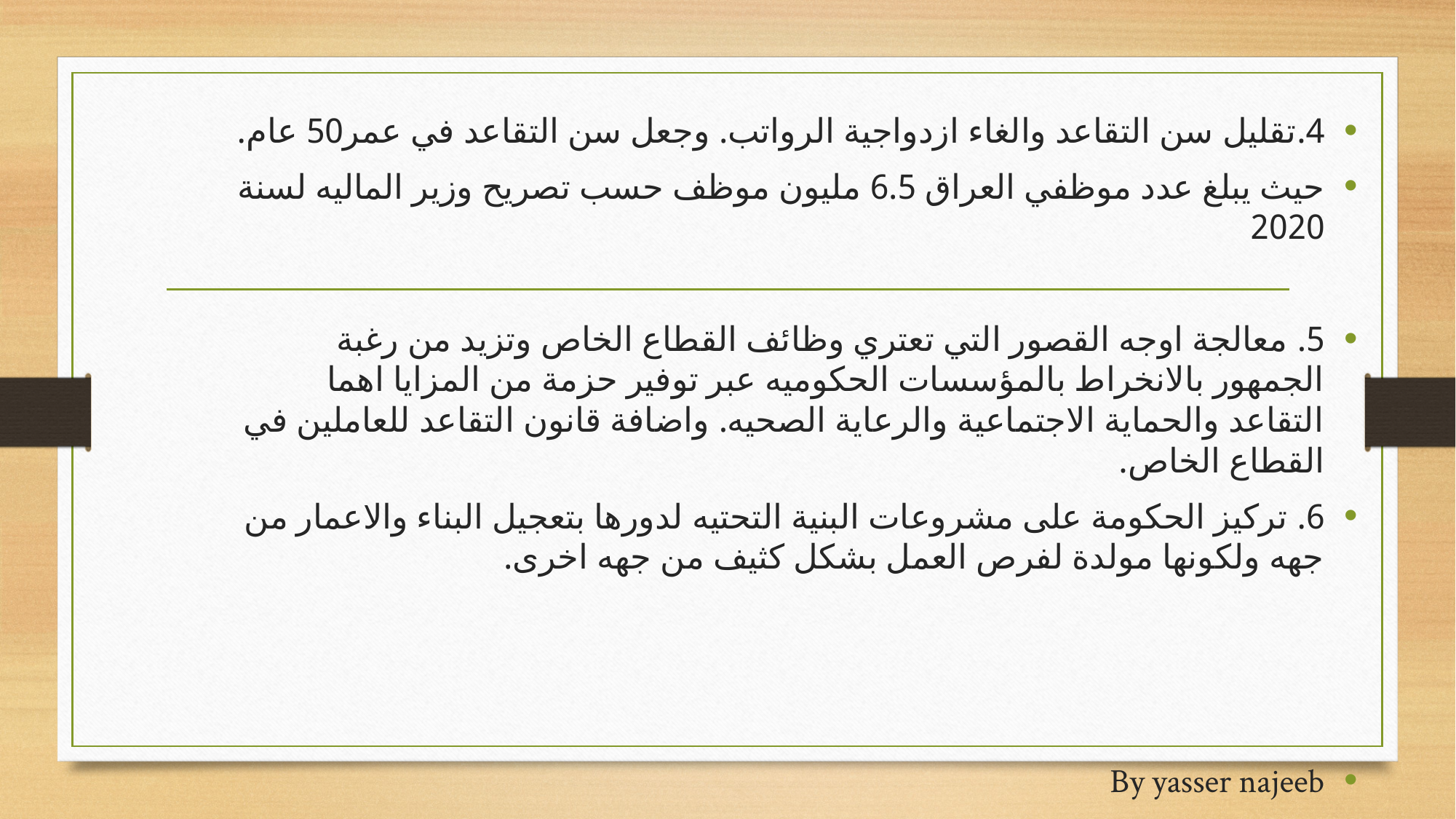

4.تقليل سن التقاعد والغاء ازدواجية الرواتب. وجعل سن التقاعد في عمر50 عام.
حيث يبلغ عدد موظفي العراق 6.5 مليون موظف حسب تصريح وزير الماليه لسنة 2020

5. معالجة اوجه القصور التي تعتري وظائف القطاع الخاص وتزيد من رغبة الجمهور بالانخراط بالمؤسسات الحكوميه عبر توفير حزمة من المزايا اهما التقاعد والحماية الاجتماعية والرعاية الصحيه. واضافة قانون التقاعد للعاملين في القطاع الخاص.
6. تركيز الحكومة على مشروعات البنية التحتيه لدورها بتعجيل البناء والاعمار من جهه ولكونها مولدة لفرص العمل بشكل كثيف من جهه اخرى.

By yasser najeeb